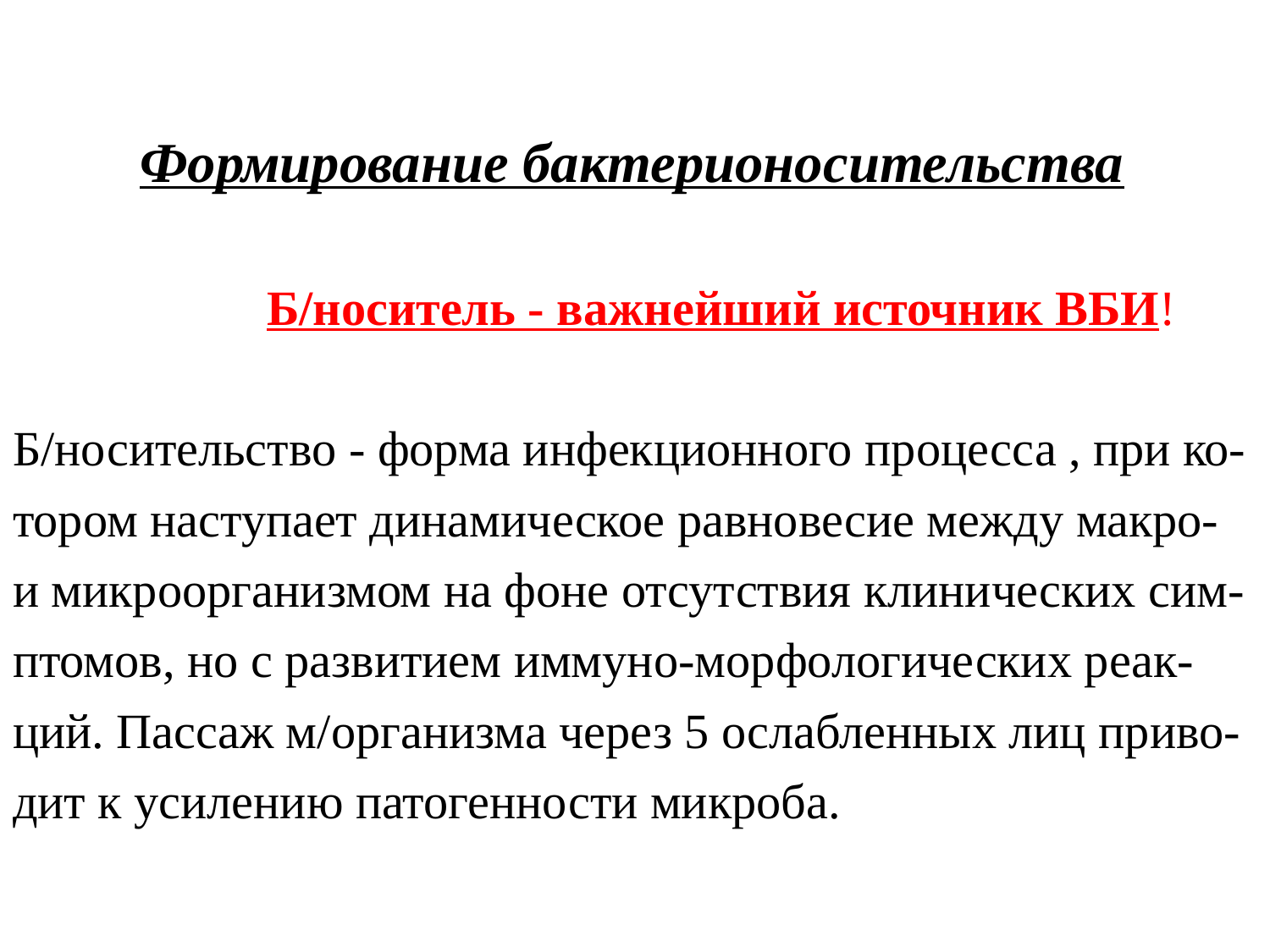

# Формирование бактерионосительства Б/носитель - важнейший источник ВБИ! Б/носительство - форма инфекционного процесса , при ко-тором наступает динамическое равновесие между макро- и микроорганизмом на фоне отсутствия клинических сим-птомов, но с развитием иммуно-морфологических реак-ций. Пассаж м/организма через 5 ослабленных лиц приво-дит к усилению патогенности микроба.